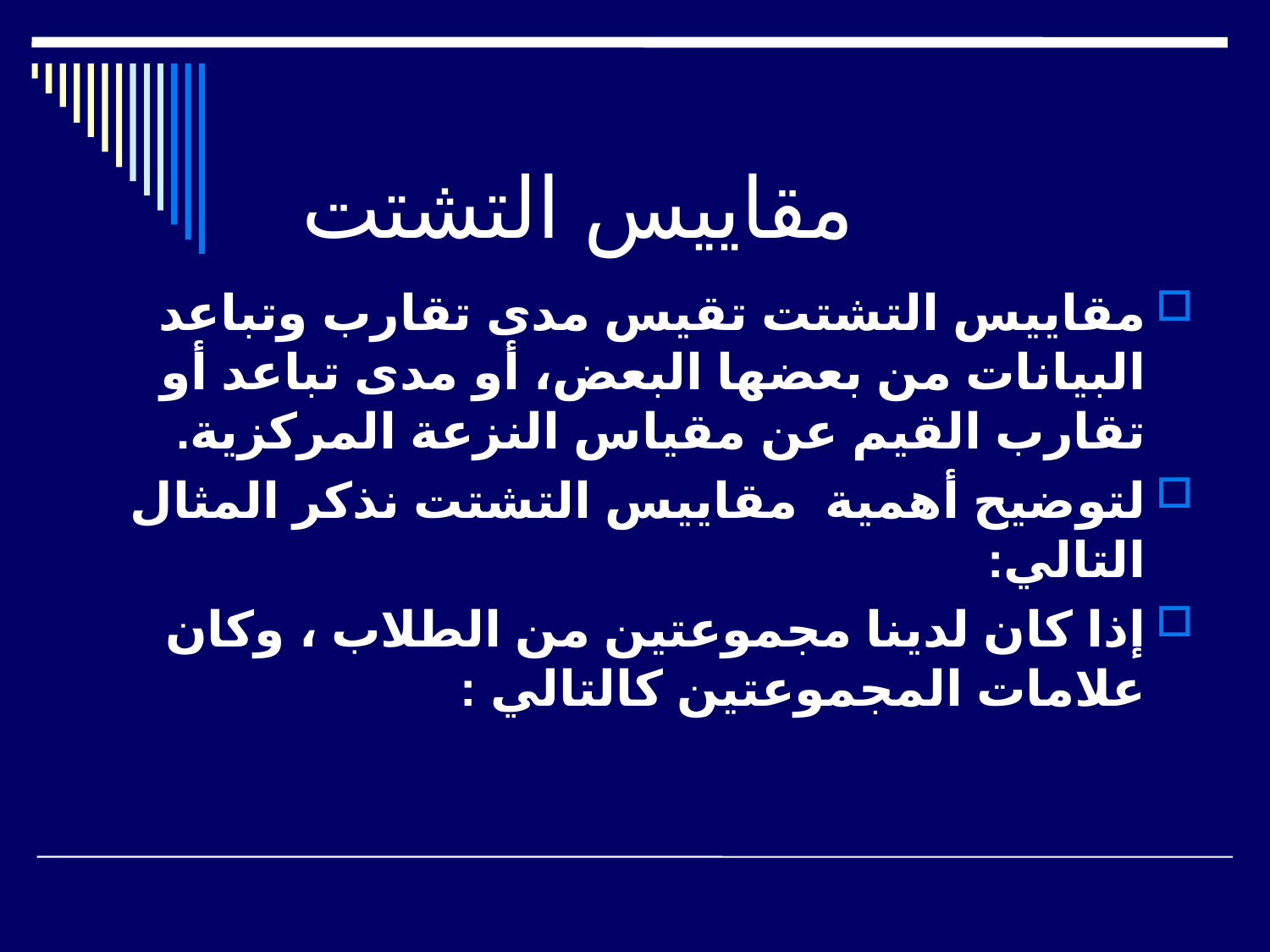

# مقاييس التشتت
مقاييس التشتت تقيس مدى تقارب وتباعد البيانات من بعضها البعض، أو مدى تباعد أو تقارب القيم عن مقياس النزعة المركزية.
لتوضيح أهمية  مقاييس التشتت نذكر المثال التالي:
إذا كان لدينا مجموعتين من الطلاب ، وكان علامات المجموعتين كالتالي :